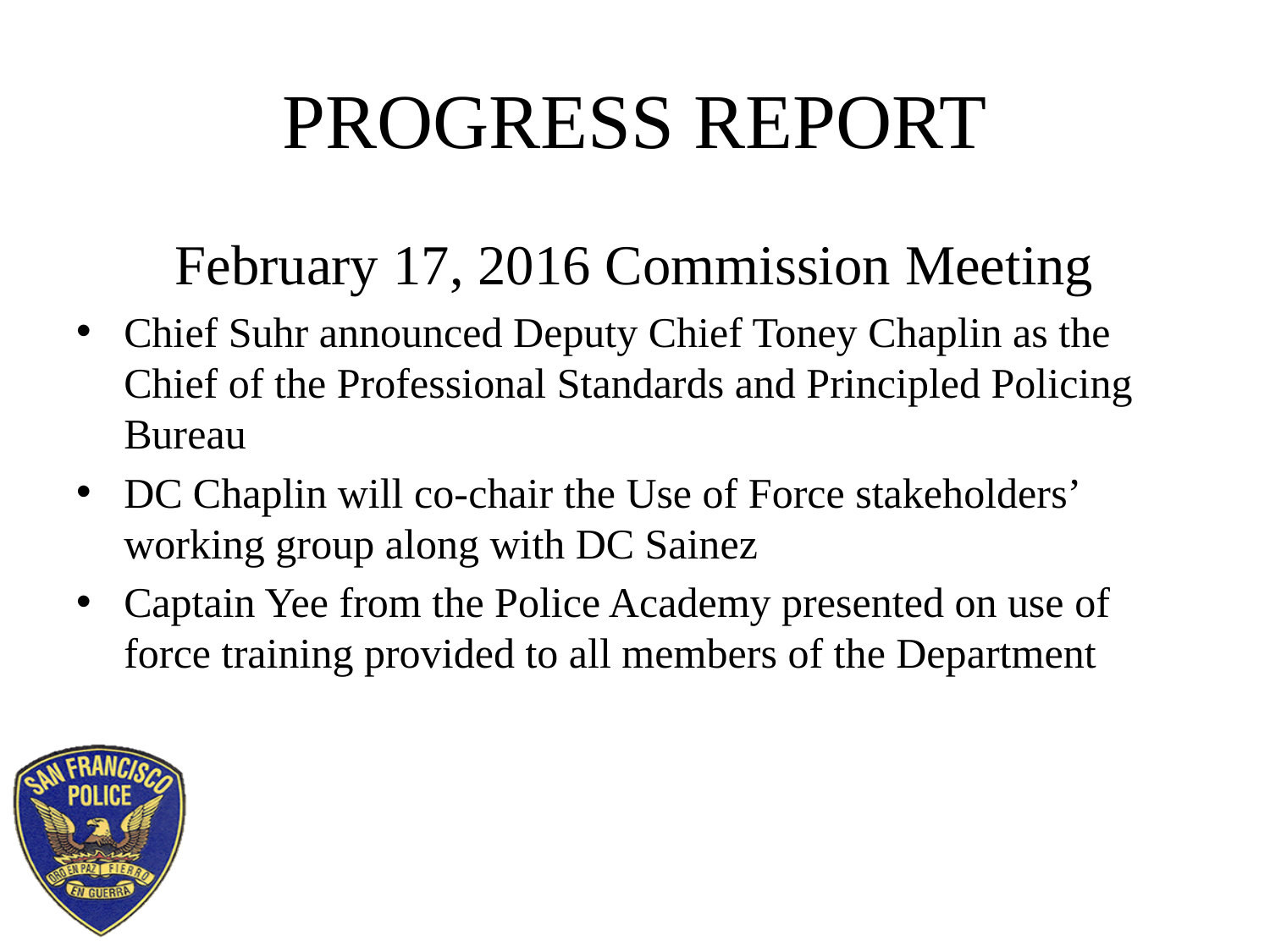

# PROGRESS REPORT
February 17, 2016 Commission Meeting
Chief Suhr announced Deputy Chief Toney Chaplin as the Chief of the Professional Standards and Principled Policing Bureau
DC Chaplin will co-chair the Use of Force stakeholders’ working group along with DC Sainez
Captain Yee from the Police Academy presented on use of force training provided to all members of the Department